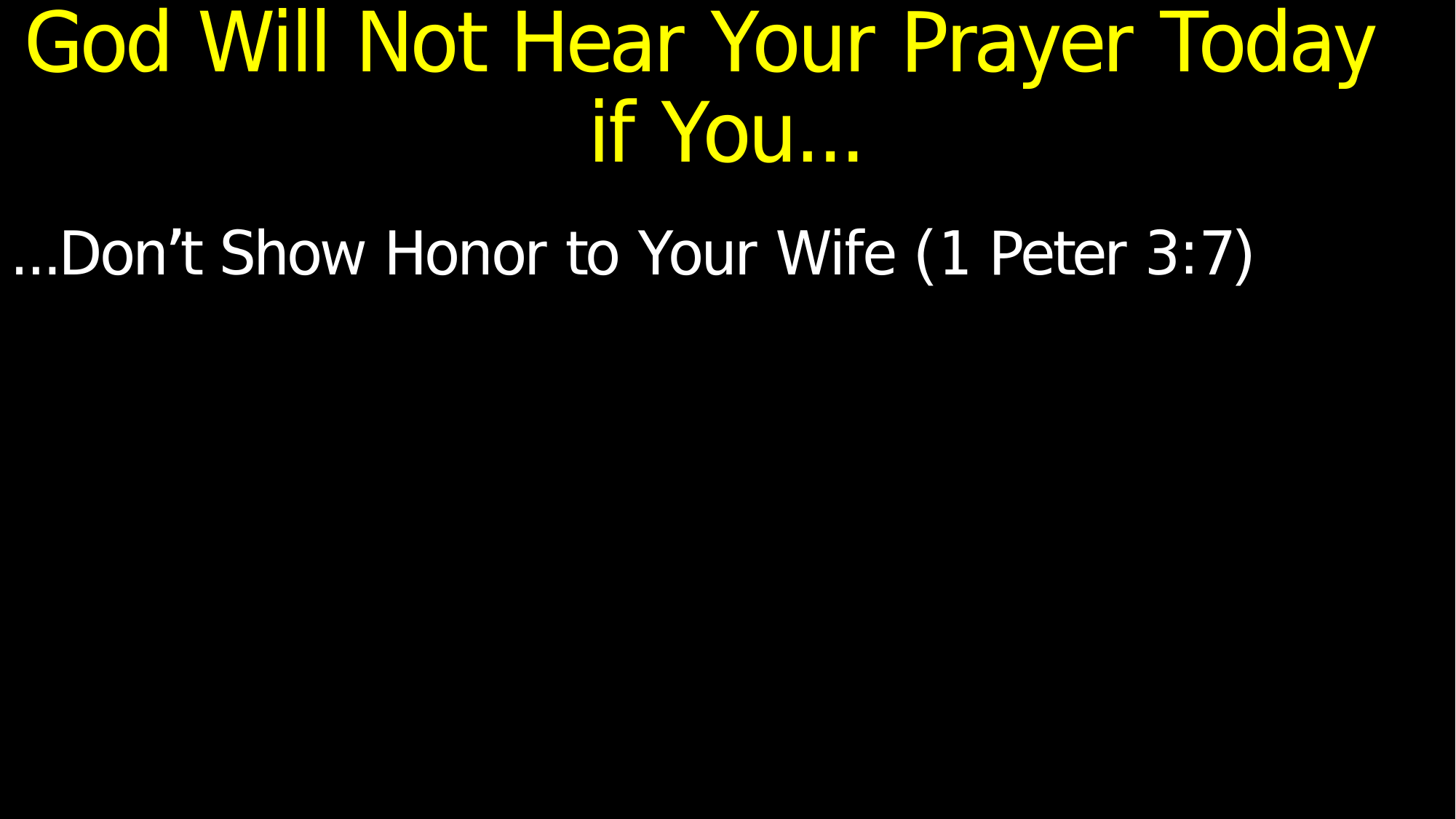

# God Will Not Hear Your Prayer Today   if You…
…Don’t Show Honor to Your Wife (1 Peter 3:7)